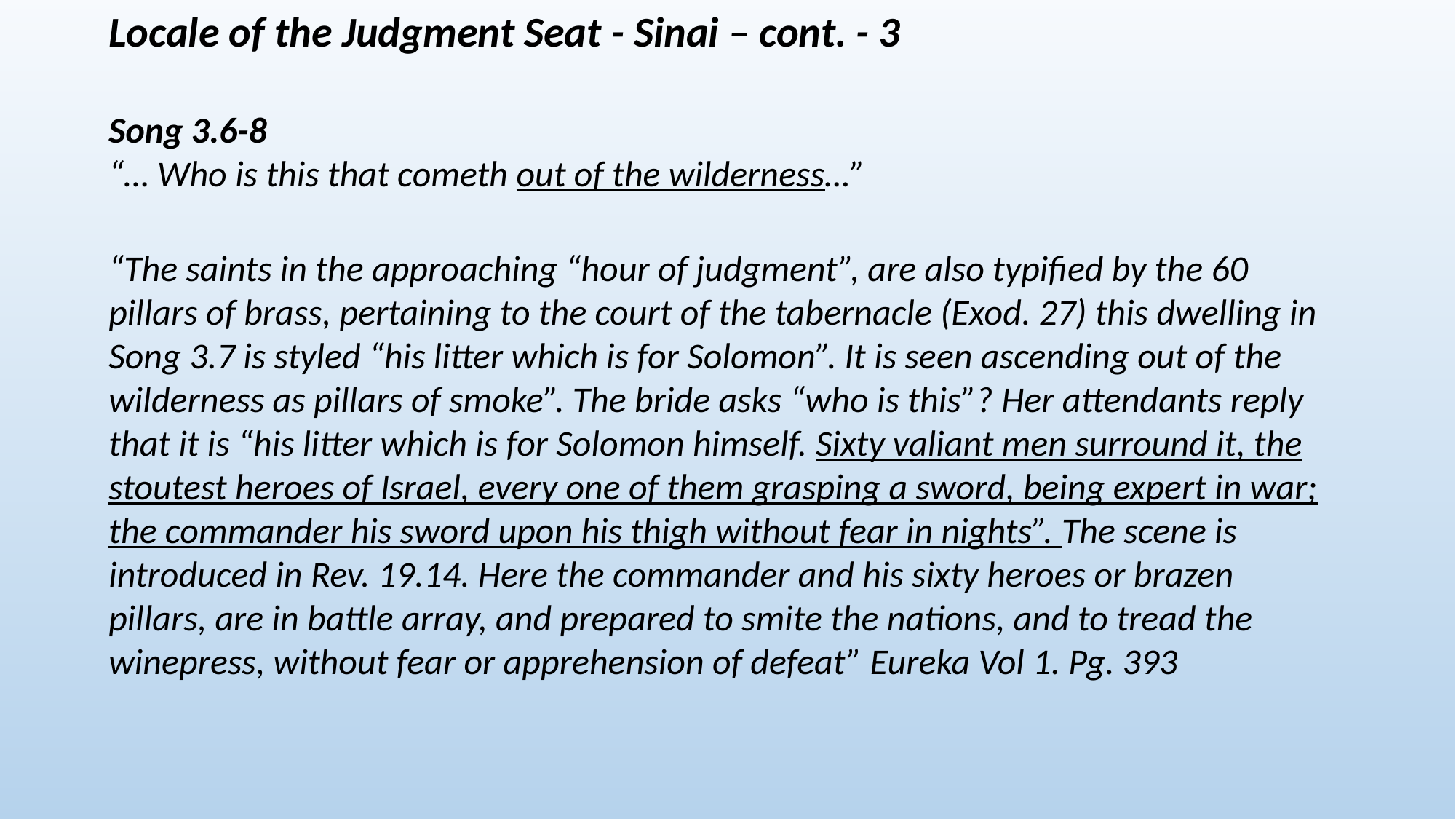

Locale of the Judgment Seat - Sinai – cont. - 3

Song 3.6-8
“… Who is this that cometh out of the wilderness…”

“The saints in the approaching “hour of judgment”, are also typified by the 60 pillars of brass, pertaining to the court of the tabernacle (Exod. 27) this dwelling in Song 3.7 is styled “his litter which is for Solomon”. It is seen ascending out of the wilderness as pillars of smoke”. The bride asks “who is this”? Her attendants reply that it is “his litter which is for Solomon himself. Sixty valiant men surround it, the stoutest heroes of Israel, every one of them grasping a sword, being expert in war; the commander his sword upon his thigh without fear in nights”. The scene is introduced in Rev. 19.14. Here the commander and his sixty heroes or brazen pillars, are in battle array, and prepared to smite the nations, and to tread the winepress, without fear or apprehension of defeat” Eureka Vol 1. Pg. 393